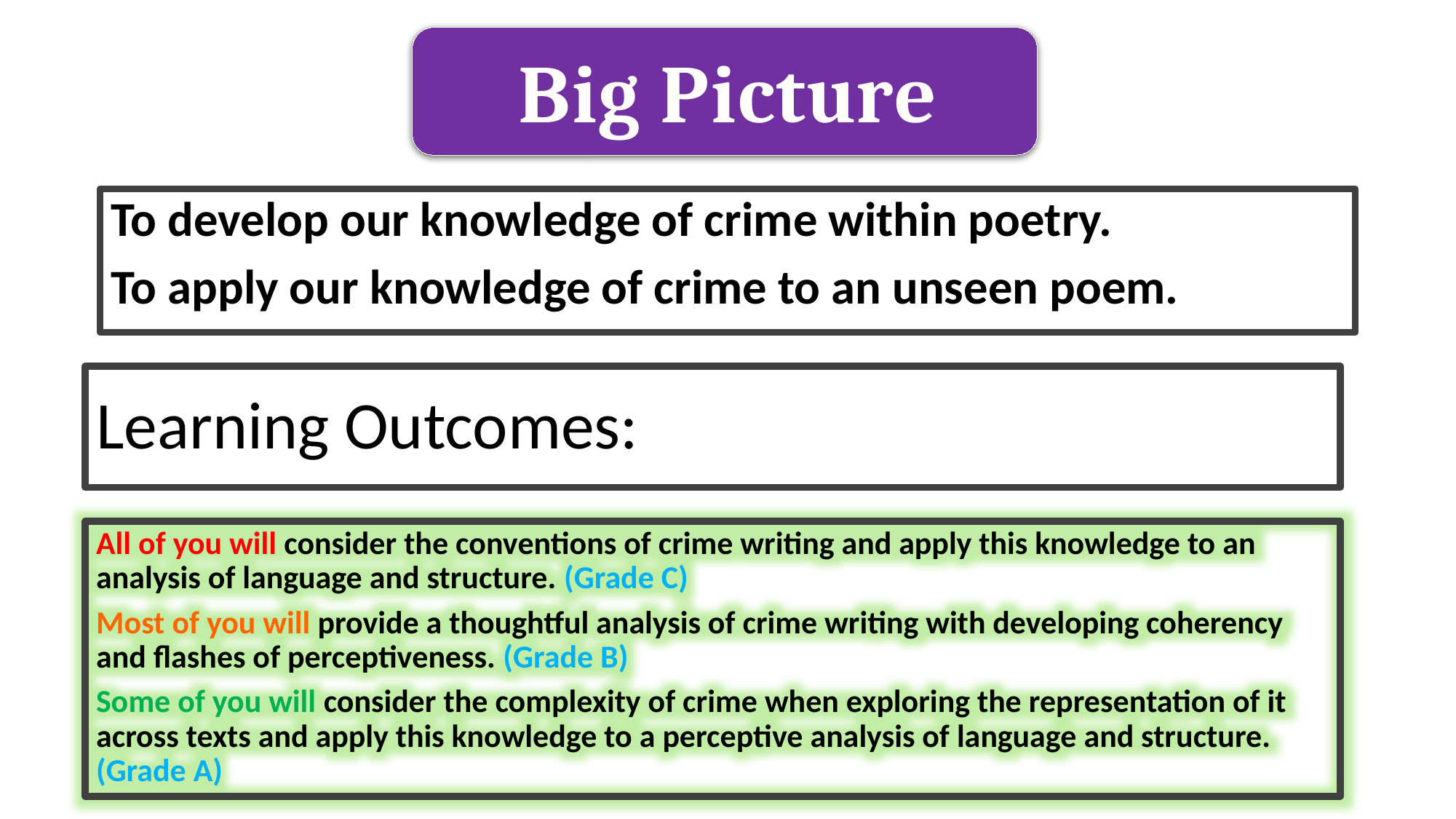

Big Picture
To develop our knowledge of crime within poetry.
To apply our knowledge of crime to an unseen poem.
# Learning Outcomes:
All of you will consider the conventions of crime writing and apply this knowledge to an analysis of language and structure. (Grade C)
Most of you will provide a thoughtful analysis of crime writing with developing coherency and flashes of perceptiveness. (Grade B)
Some of you will consider the complexity of crime when exploring the representation of it across texts and apply this knowledge to a perceptive analysis of language and structure. (Grade A)